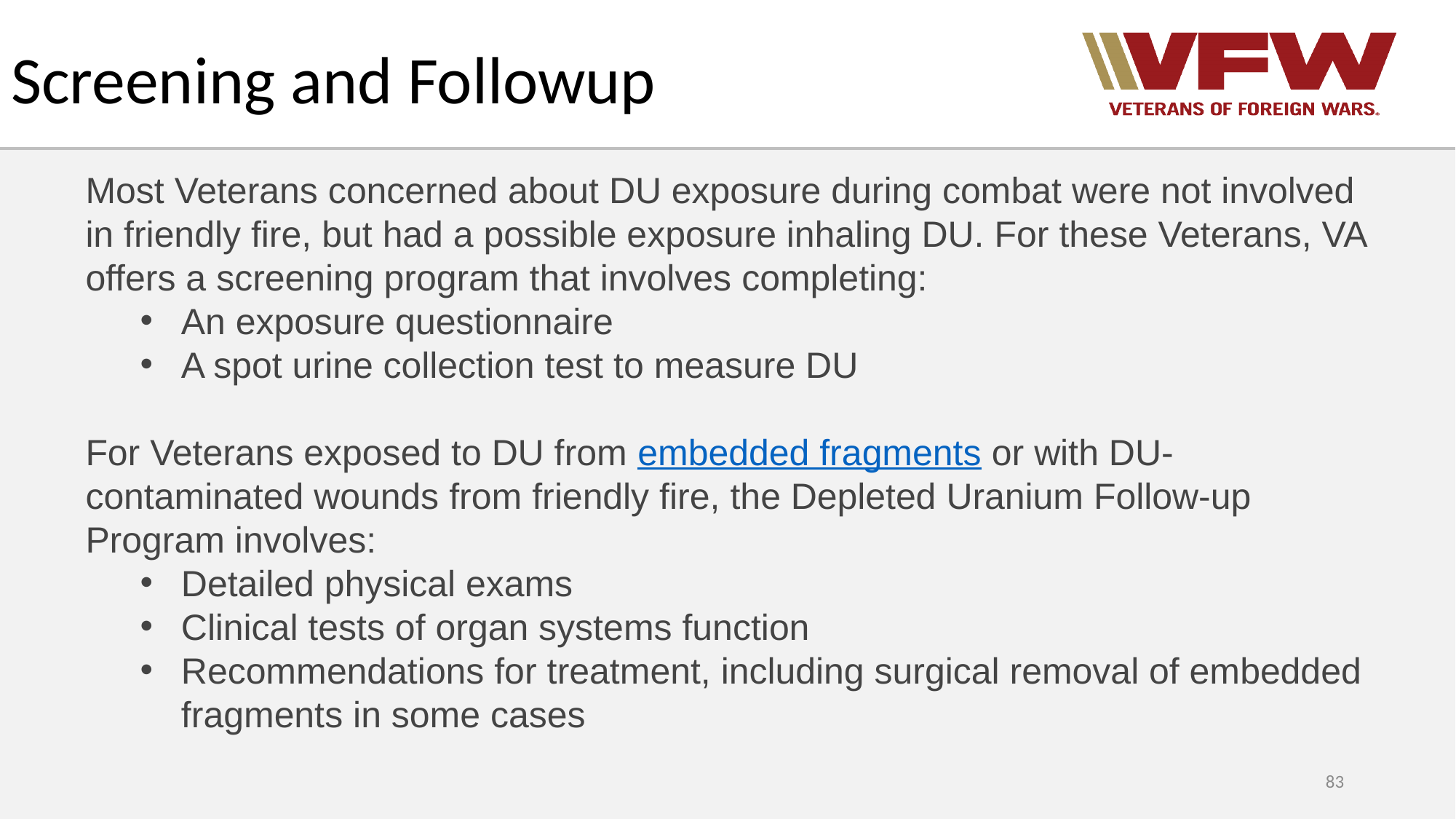

# Screening and Followup
Most Veterans concerned about DU exposure during combat were not involved in friendly fire, but had a possible exposure inhaling DU. For these Veterans, VA offers a screening program that involves completing:
An exposure questionnaire
A spot urine collection test to measure DU

For Veterans exposed to DU from embedded fragments or with DU-contaminated wounds from friendly fire, the Depleted Uranium Follow-up Program involves:
Detailed physical exams
Clinical tests of organ systems function
Recommendations for treatment, including surgical removal of embedded fragments in some cases
83